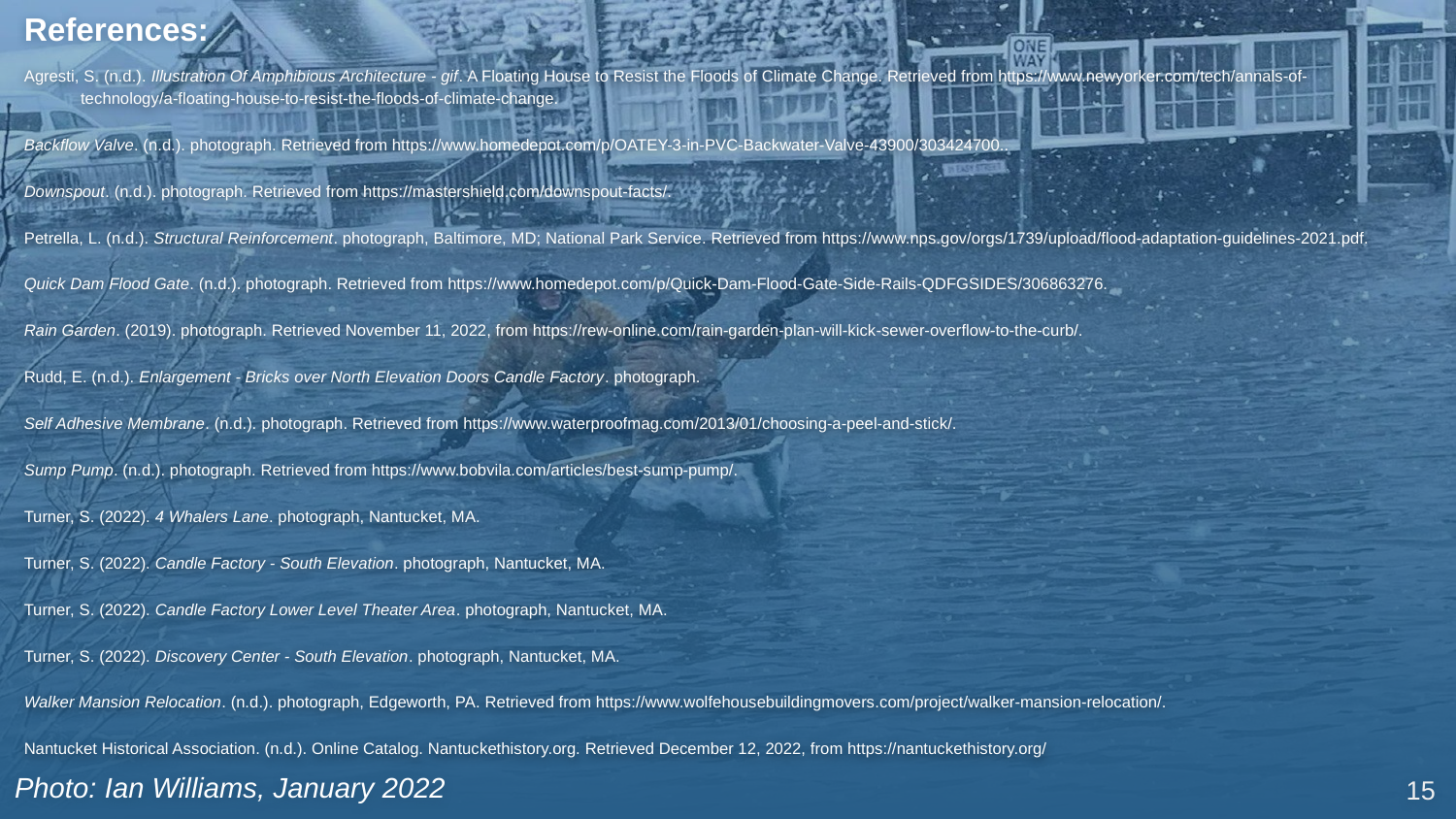

References:
Agresti, S. (n.d.). Illustration Of Amphibious Architecture - gif. A Floating House to Resist the Floods of Climate Change. Retrieved from https://www.newyorker.com/tech/annals-of-technology/a-floating-house-to-resist-the-floods-of-climate-change.
Backflow Valve. (n.d.). photograph. Retrieved from https://www.homedepot.com/p/OATEY-3-in-PVC-Backwater-Valve-43900/303424700..
Downspout. (n.d.). photograph. Retrieved from https://mastershield.com/downspout-facts/.
Petrella, L. (n.d.). Structural Reinforcement. photograph, Baltimore, MD; National Park Service. Retrieved from https://www.nps.gov/orgs/1739/upload/flood-adaptation-guidelines-2021.pdf.
Quick Dam Flood Gate. (n.d.). photograph. Retrieved from https://www.homedepot.com/p/Quick-Dam-Flood-Gate-Side-Rails-QDFGSIDES/306863276.
Rain Garden. (2019). photograph. Retrieved November 11, 2022, from https://rew-online.com/rain-garden-plan-will-kick-sewer-overflow-to-the-curb/.
Rudd, E. (n.d.). Enlargement - Bricks over North Elevation Doors Candle Factory. photograph.
Self Adhesive Membrane. (n.d.). photograph. Retrieved from https://www.waterproofmag.com/2013/01/choosing-a-peel-and-stick/.
Sump Pump. (n.d.). photograph. Retrieved from https://www.bobvila.com/articles/best-sump-pump/.
Turner, S. (2022). 4 Whalers Lane. photograph, Nantucket, MA.
Turner, S. (2022). Candle Factory - South Elevation. photograph, Nantucket, MA.
Turner, S. (2022). Candle Factory Lower Level Theater Area. photograph, Nantucket, MA.
Turner, S. (2022). Discovery Center - South Elevation. photograph, Nantucket, MA.
Walker Mansion Relocation. (n.d.). photograph, Edgeworth, PA. Retrieved from https://www.wolfehousebuildingmovers.com/project/walker-mansion-relocation/.
Nantucket Historical Association. (n.d.). Online Catalog. Nantuckethistory.org. Retrieved December 12, 2022, from https://nantuckethistory.org/
Photo: Ian Williams, January 2022
15